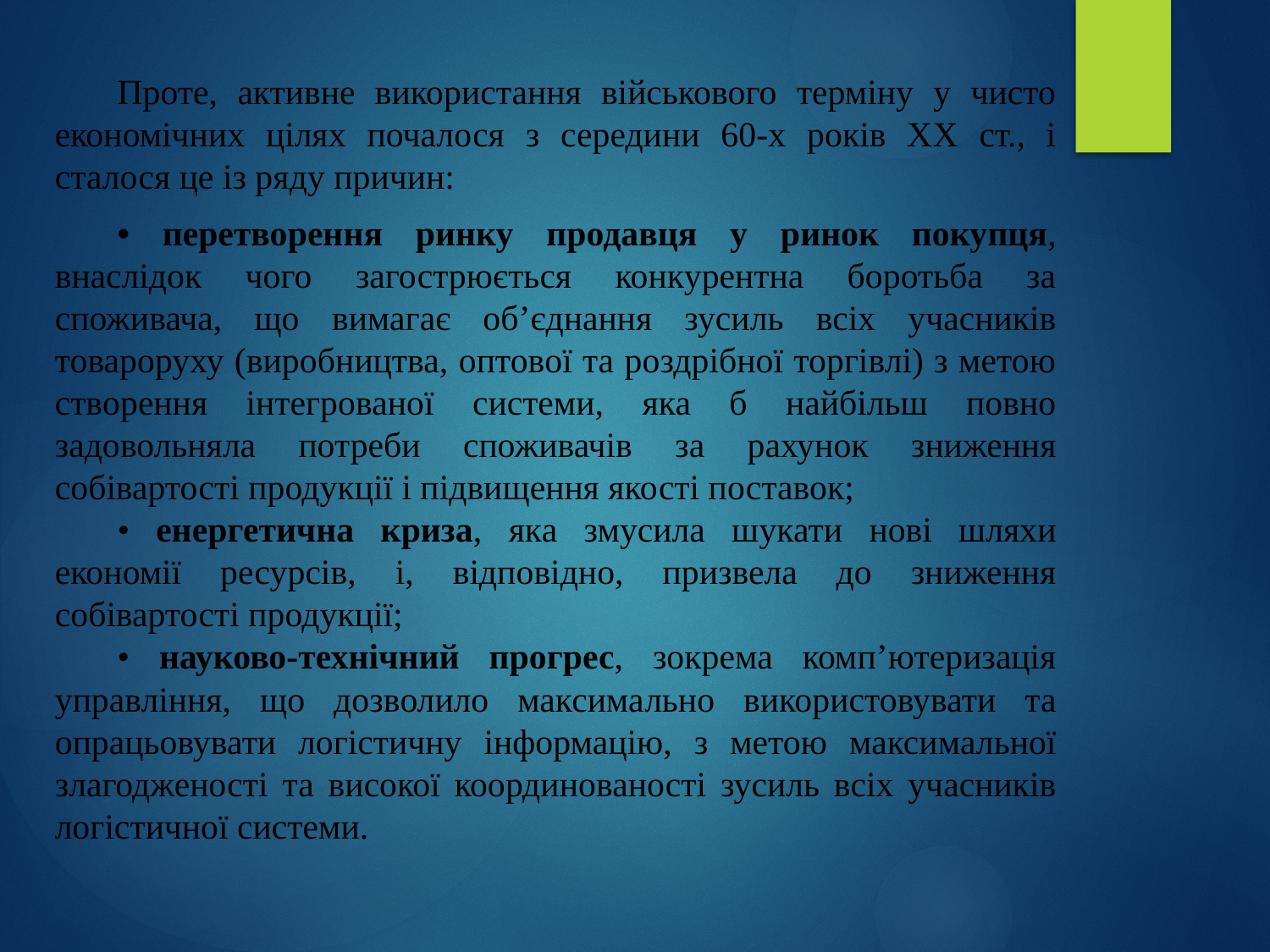

Проте, активне використання військового терміну у чисто економічних цілях почалося з середини 60-х років ХХ ст., і сталося це із ряду причин:
• перетворення ринку продавця у ринок покупця, внаслідок чого загострюється конкурентна боротьба за споживача, що вимагає об’єднання зусиль всіх учасників товароруху (виробництва, оптової та роздрібної торгівлі) з метою створення інтегрованої системи, яка б найбільш повно задовольняла потреби споживачів за рахунок зниження собівартості продукції і підвищення якості поставок;
• енергетична криза, яка змусила шукати нові шляхи економії ресурсів, і, відповідно, призвела до зниження собівартості продукції;
• науково-технічний прогрес, зокрема комп’ютеризація управління, що дозволило максимально використовувати та опрацьовувати логістичну інформацію, з метою максимальної злагодженості та високої координованості зусиль всіх учасників логістичної системи.